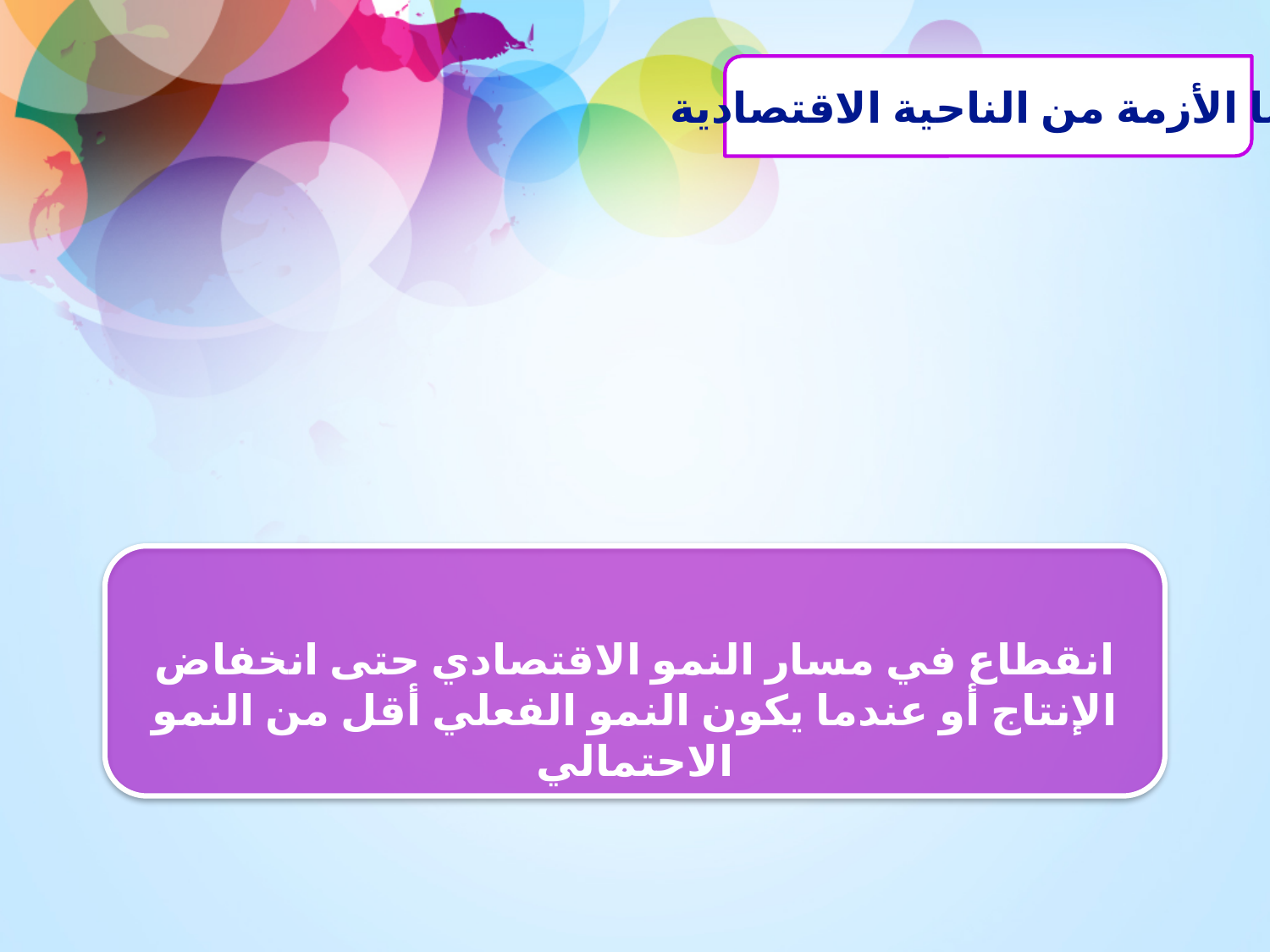

أما الأزمة من الناحية الاقتصادية

انقطاع في مسار النمو الاقتصادي حتى انخفاض الإنتاج أو عندما يكون النمو الفعلي أقل من النمو الاحتمالي